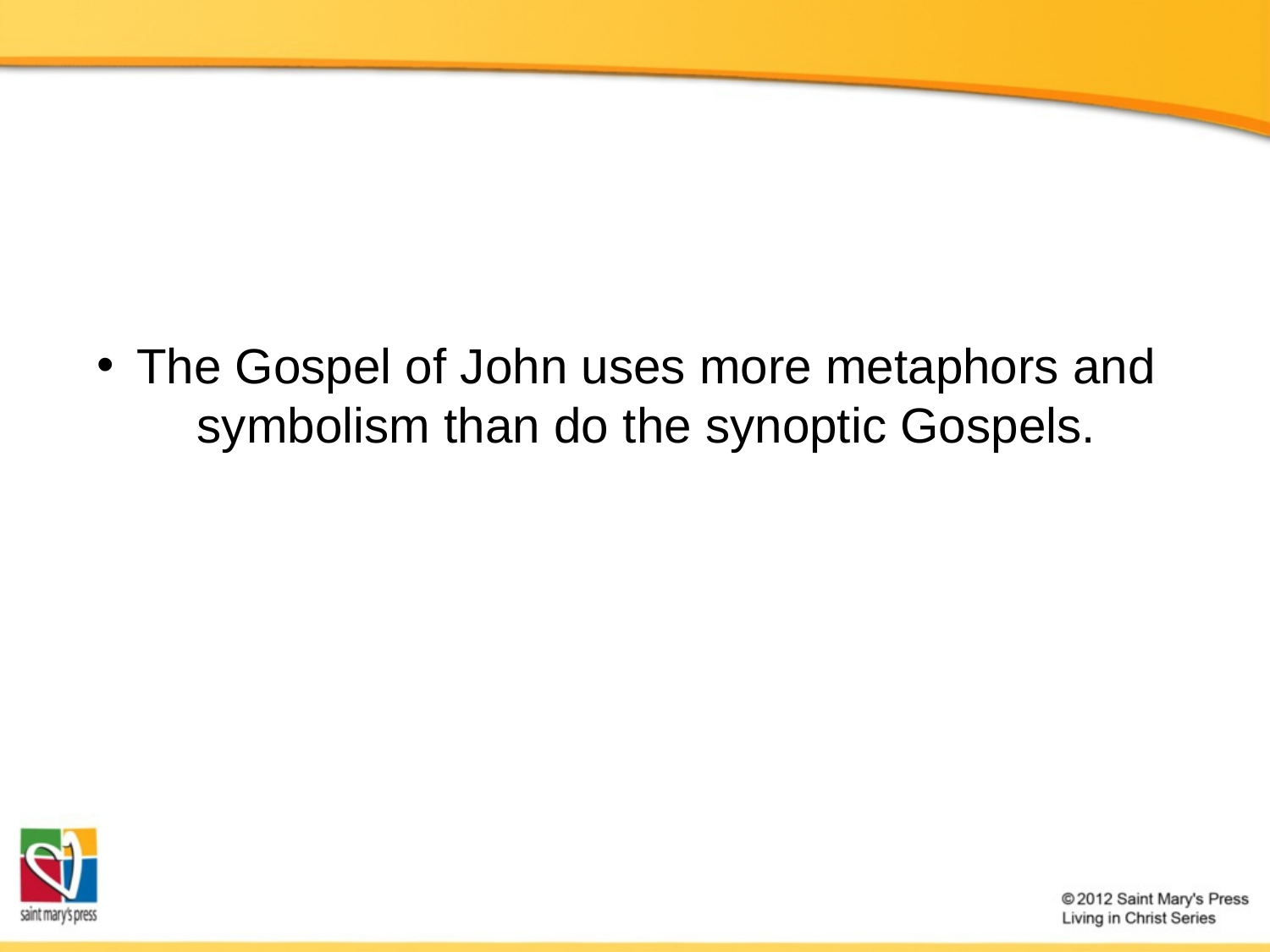

The Gospel of John uses more metaphors and symbolism than do the synoptic Gospels.